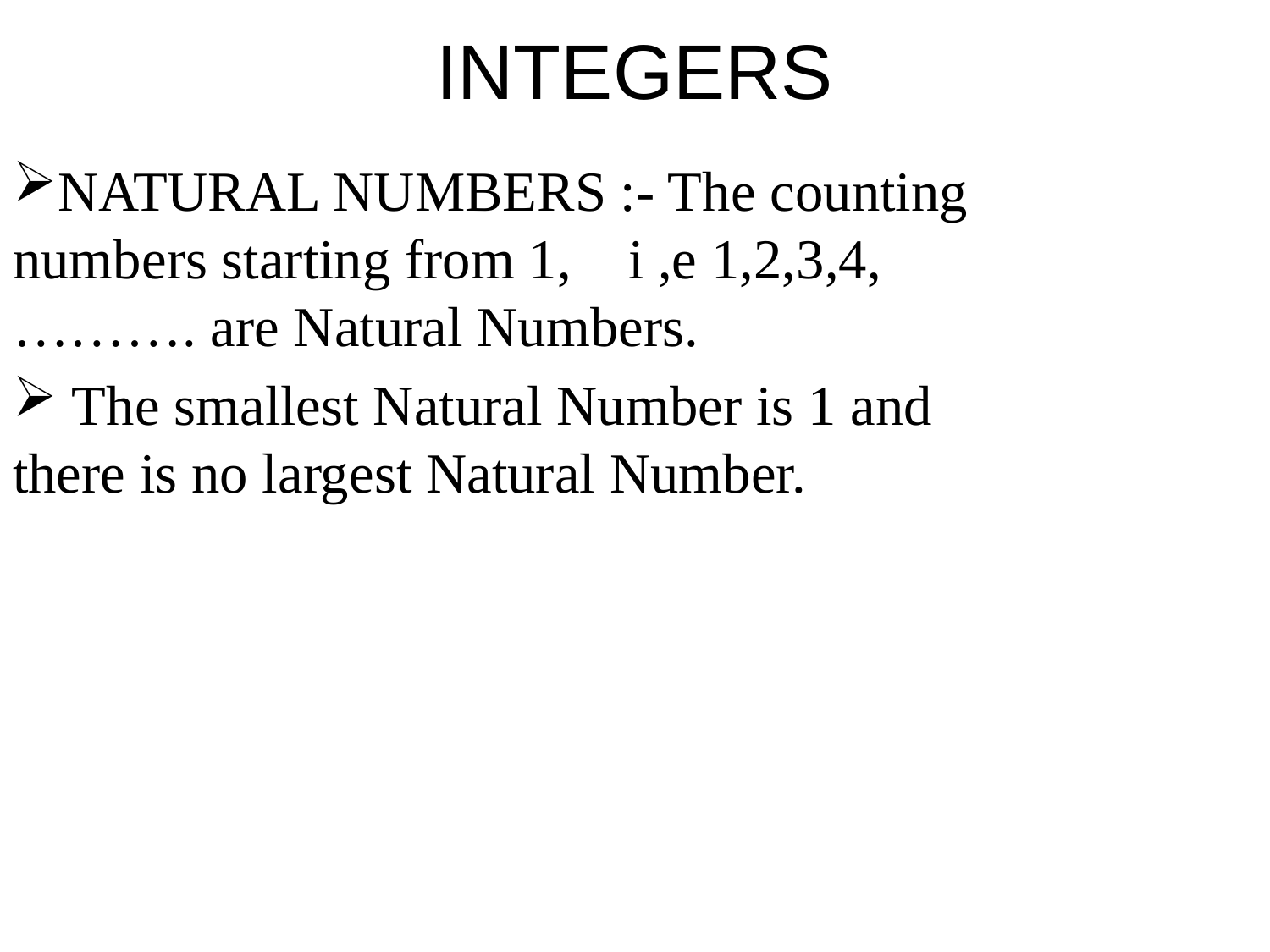

# INTEGERS
NATURAL NUMBERS :- The counting numbers starting from 1,    i ,e 1,2,3,4,………. are Natural Numbers.
 The smallest Natural Number is 1 and there is no largest Natural Number.